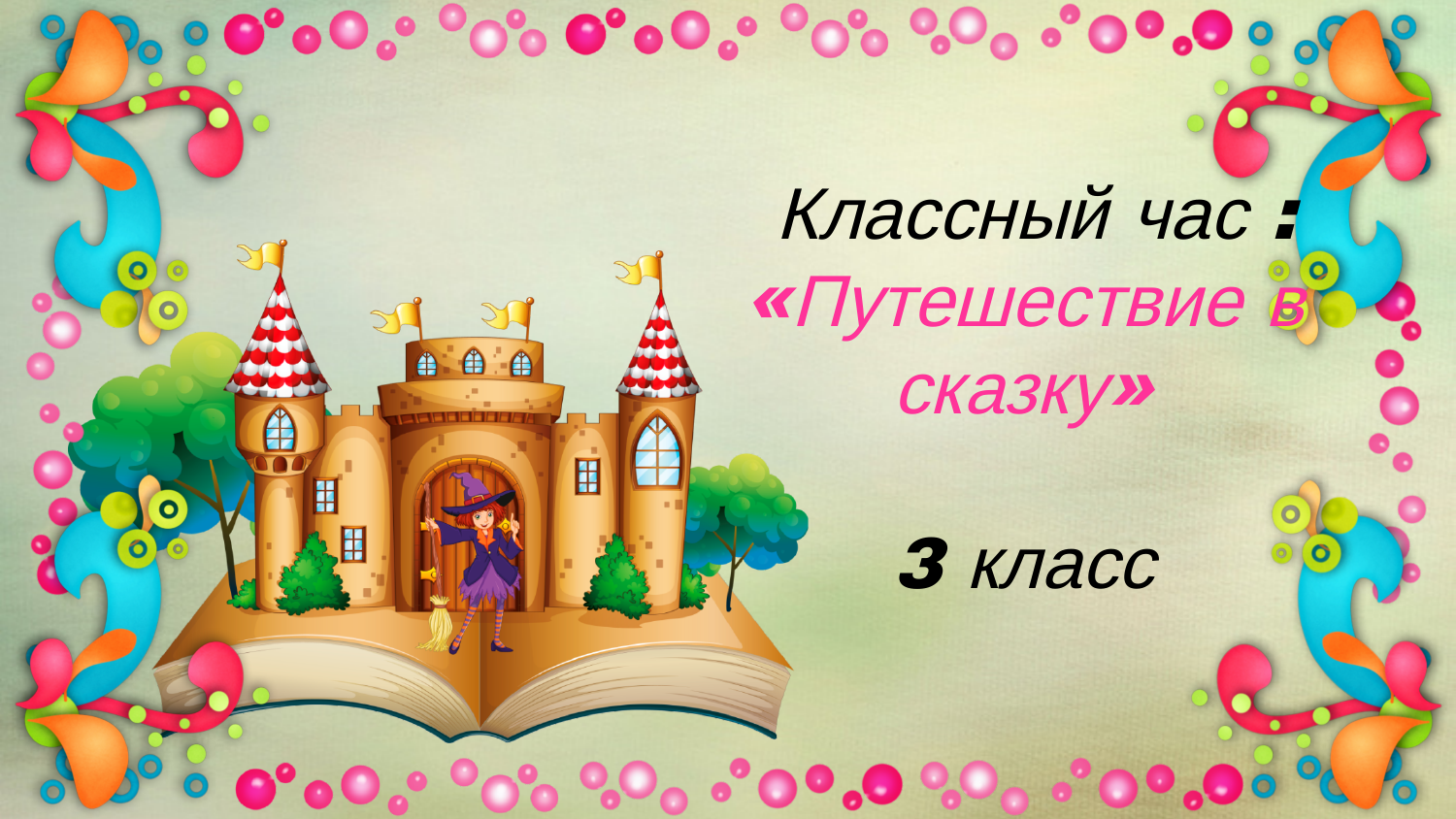

Классный час :
«Путешествие в сказку»

3 класс